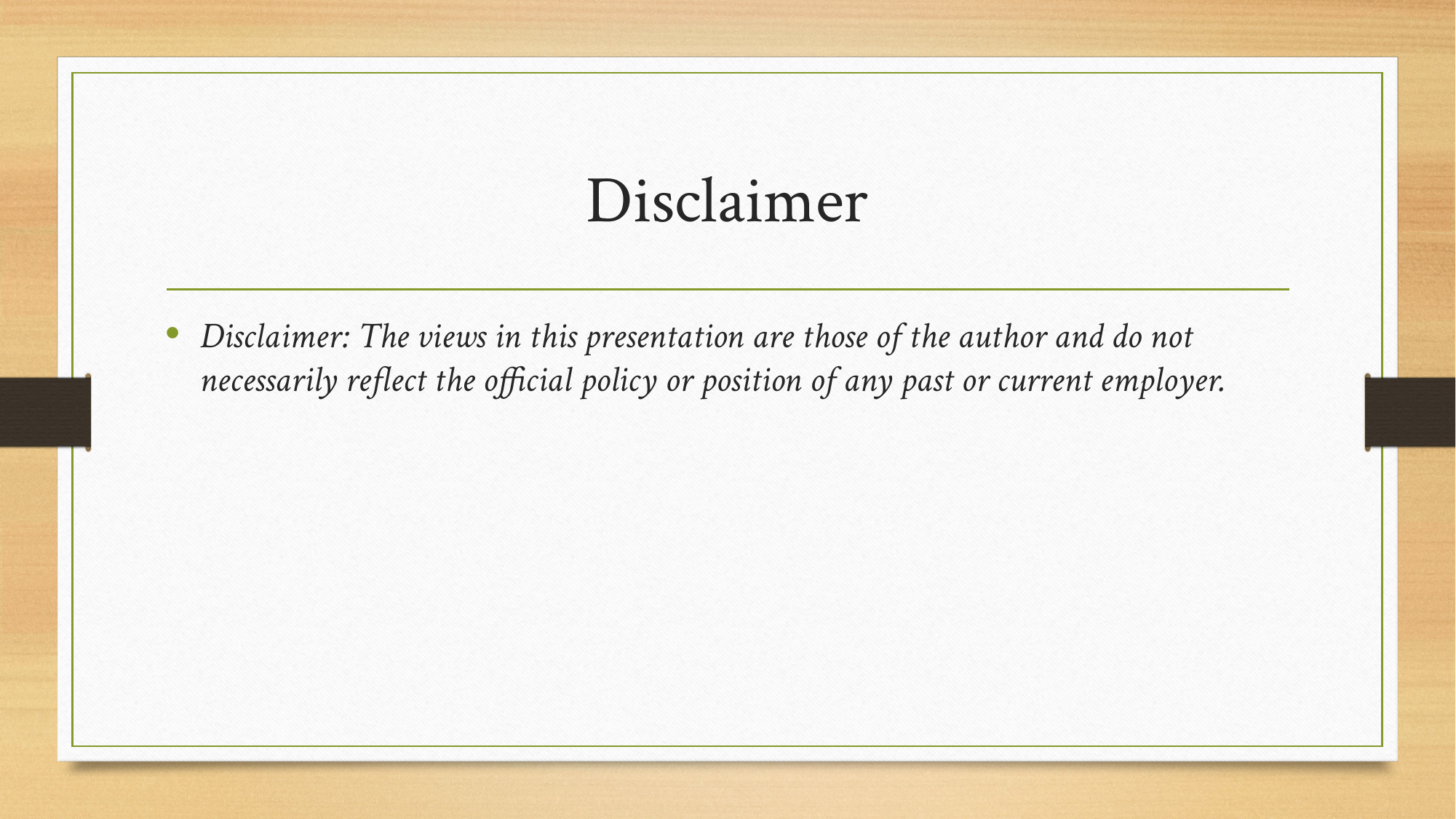

# Disclaimer
Disclaimer: The views in this presentation are those of the author and do not necessarily reflect the official policy or position of any past or current employer.